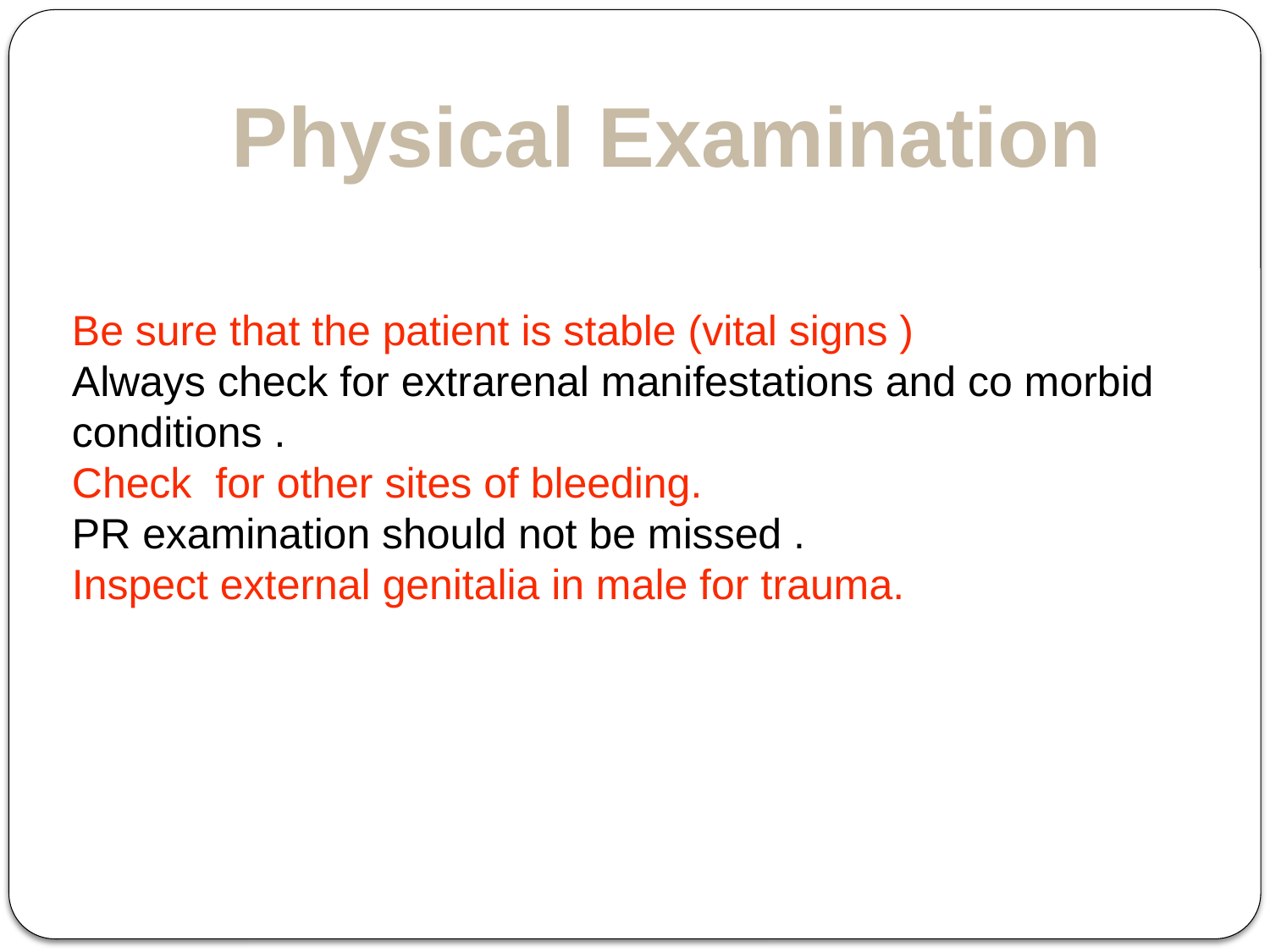

# Physical Examination
Be sure that the patient is stable (vital signs )
Always check for extrarenal manifestations and co morbid conditions .
Check  for other sites of bleeding.
PR examination should not be missed .
Inspect external genitalia in male for trauma.